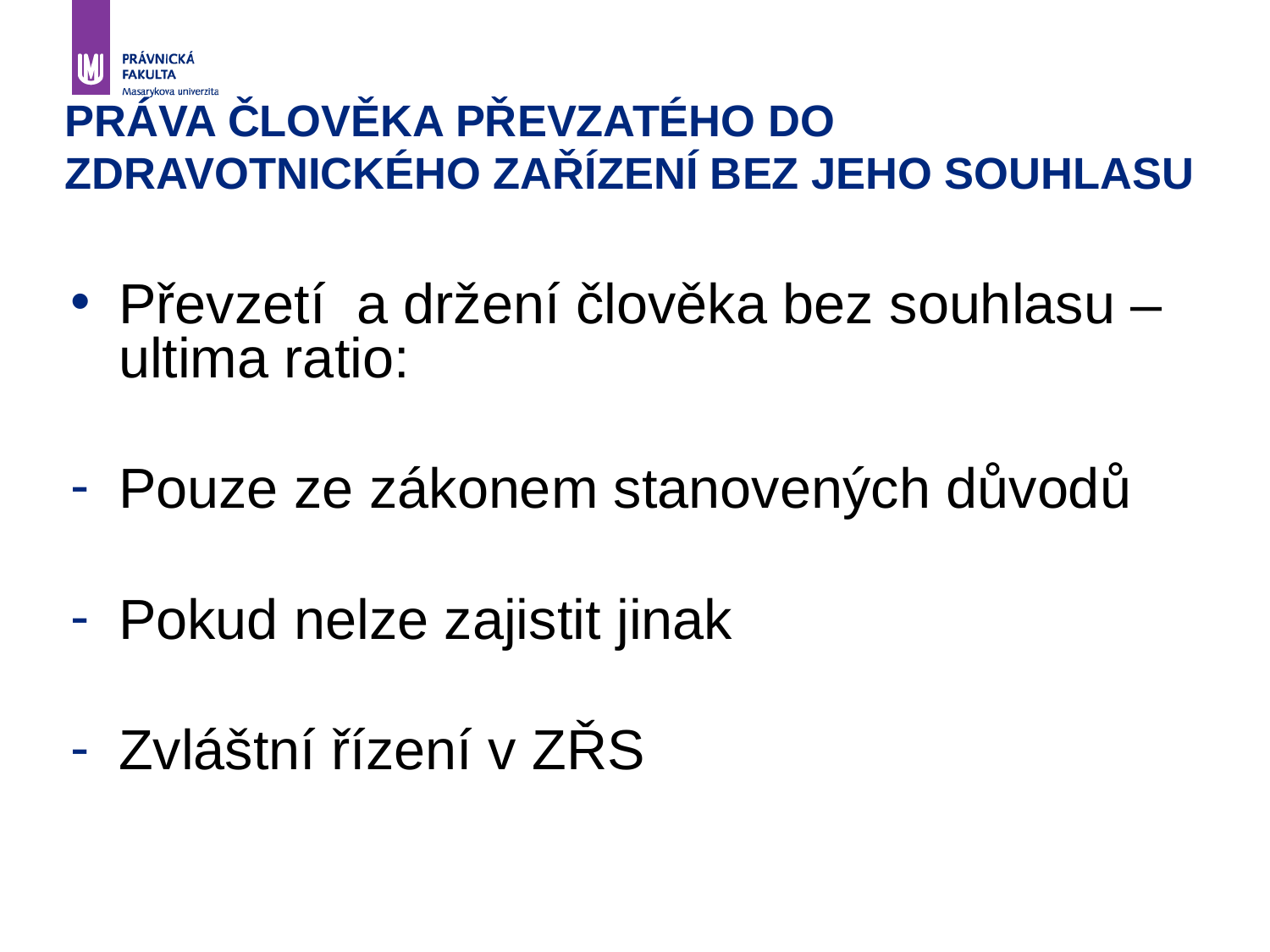

# PRÁVA ČLOVĚKA PŘEVZATÉHO DO ZDRAVOTNICKÉHO ZAŘÍZENÍ BEZ JEHO SOUHLASU
Převzetí  a držení člověka bez souhlasu – ultima ratio:

Pouze ze zákonem stanovených důvodů

Pokud nelze zajistit jinak

Zvláštní řízení v ZŘS